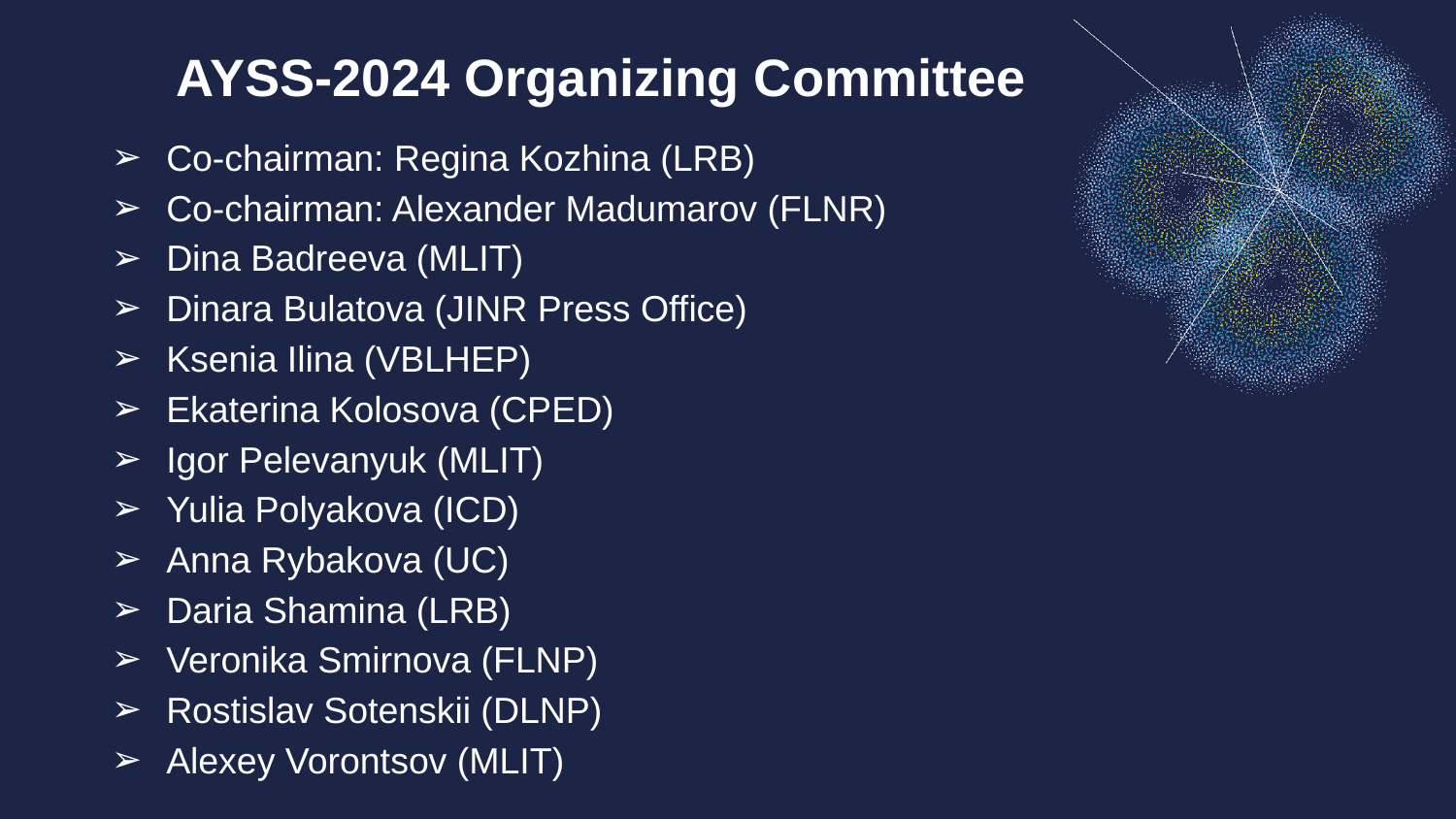

AYSS-2024 Organizing Committee
Co-chairman: Regina Kozhina (LRB)
Co-chairman: Alexander Madumarov (FLNR)
Dina Badreeva (MLIT)
Dinara Bulatova (JINR Press Office)
Ksenia Ilina (VBLHEP)
Ekaterina Kolosova (CPED)
Igor Pelevanyuk (MLIT)
Yulia Polyakova (ICD)
Anna Rybakova (UC)
Daria Shamina (LRB)
Veronika Smirnova (FLNP)
Rostislav Sotenskii (DLNP)
Alexey Vorontsov (MLIT)